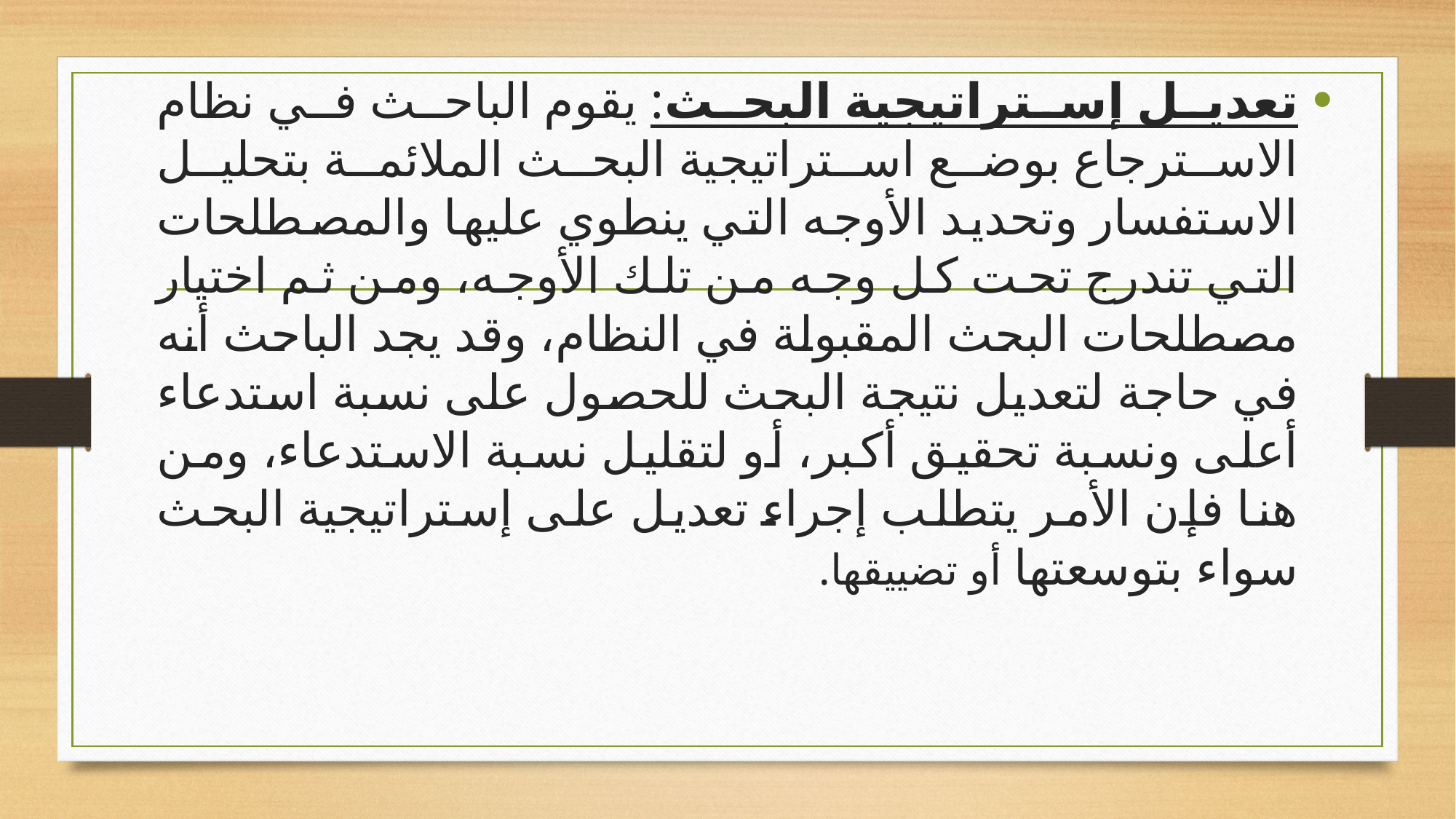

تعديل إستراتيجية البحث: يقوم الباحث في نظام الاسترجاع بوضع استراتيجية البحث الملائمة بتحليل الاستفسار وتحديد الأوجه التي ينطوي عليها والمصطلحات التي تندرج تحت كل وجه من تلك الأوجه، ومن ثم اختيار مصطلحات البحث المقبولة في النظام، وقد يجد الباحث أنه في حاجة لتعديل نتيجة البحث للحصول على نسبة استدعاء أعلى ونسبة تحقيق أكبر، أو لتقليل نسبة الاستدعاء، ومن هنا فإن الأمر يتطلب إجراء تعديل على إستراتيجية البحث سواء بتوسعتها أو تضييقها.